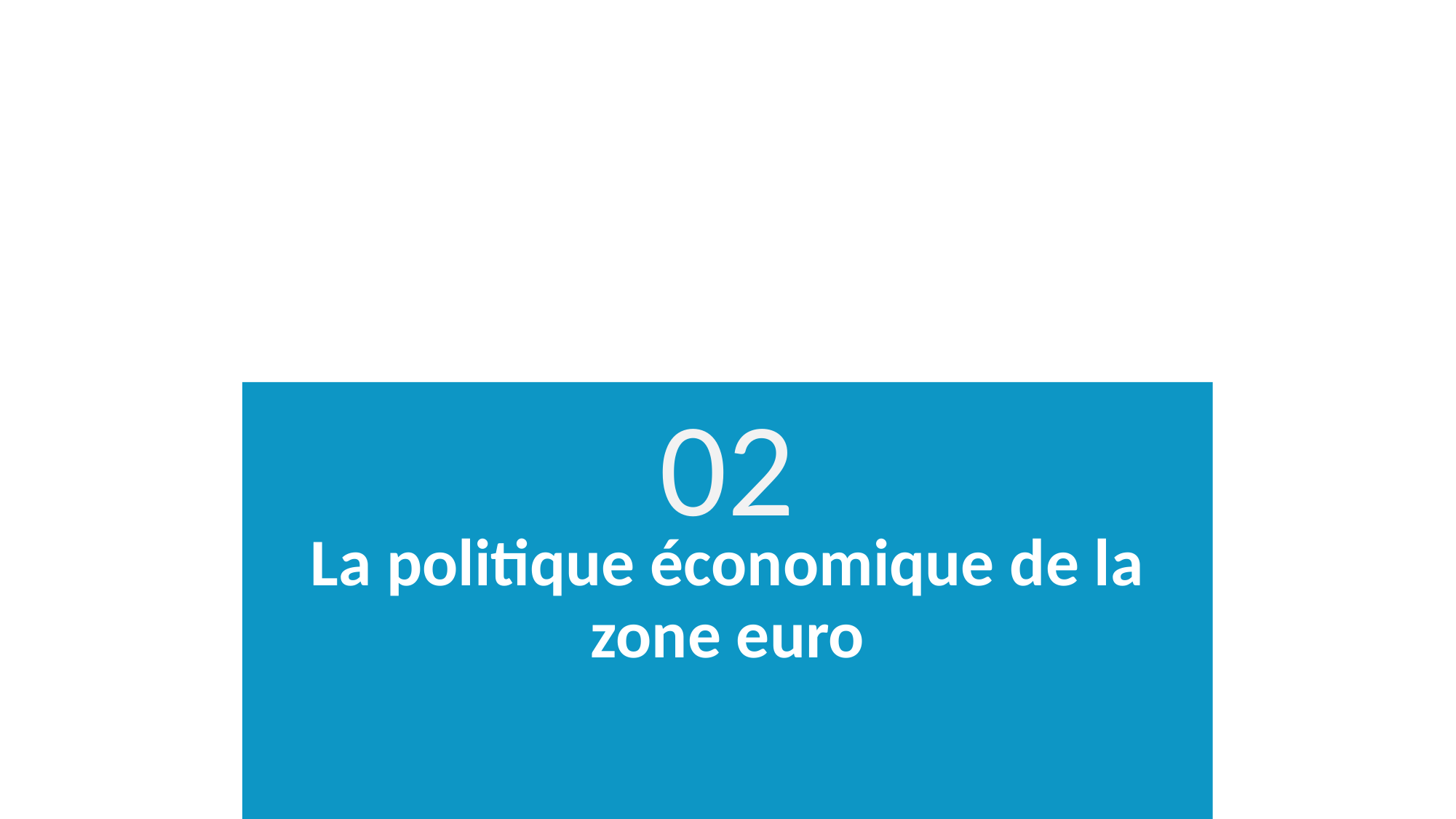

02
# La politique économique de la zone euro